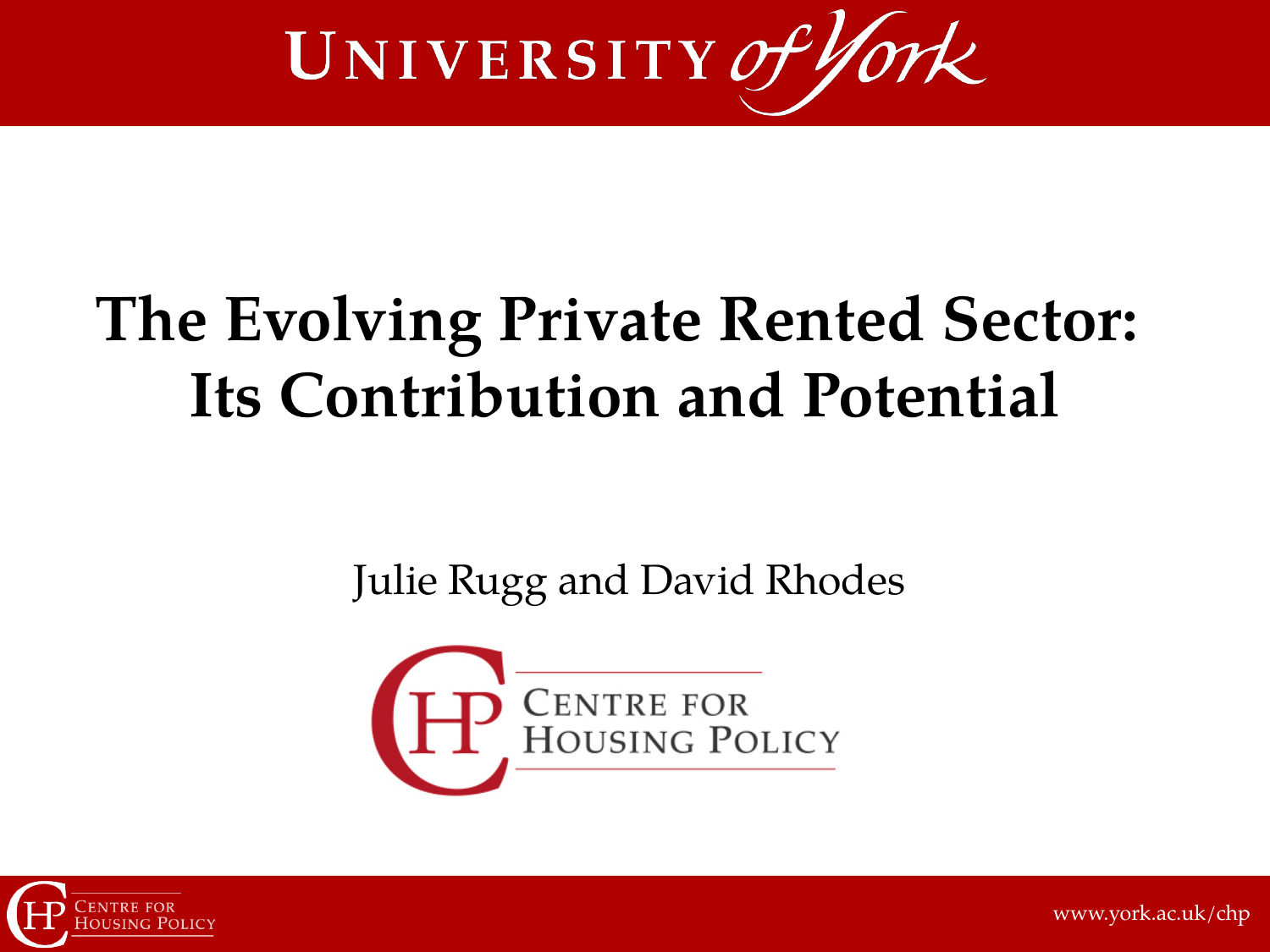

# An Evolving Private Rented Sector: Its Contribution and Potential   The Evolving Private Rented Sector: Its Contribution and Potential
Julie Rugg and David Rhodes